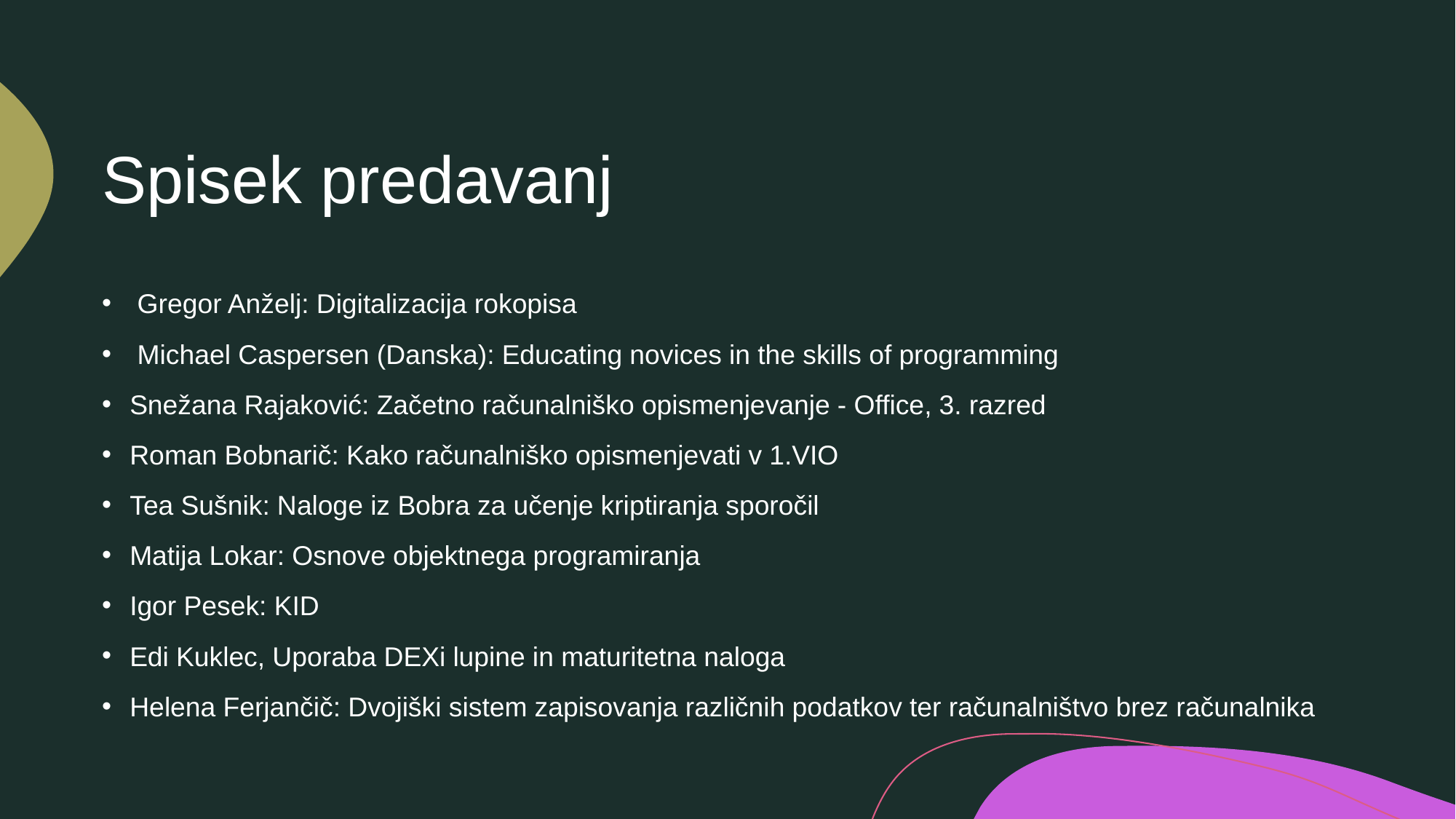

# Spisek predavanj
 Gregor Anželj: Digitalizacija rokopisa
 Michael Caspersen (Danska): Educating novices in the skills of programming
Snežana Rajaković: Začetno računalniško opismenjevanje - Office, 3. razred
Roman Bobnarič: Kako računalniško opismenjevati v 1.VIO
Tea Sušnik: Naloge iz Bobra za učenje kriptiranja sporočil
Matija Lokar: Osnove objektnega programiranja
Igor Pesek: KID
Edi Kuklec, Uporaba DEXi lupine in maturitetna naloga
Helena Ferjančič: Dvojiški sistem zapisovanja različnih podatkov ter računalništvo brez računalnika